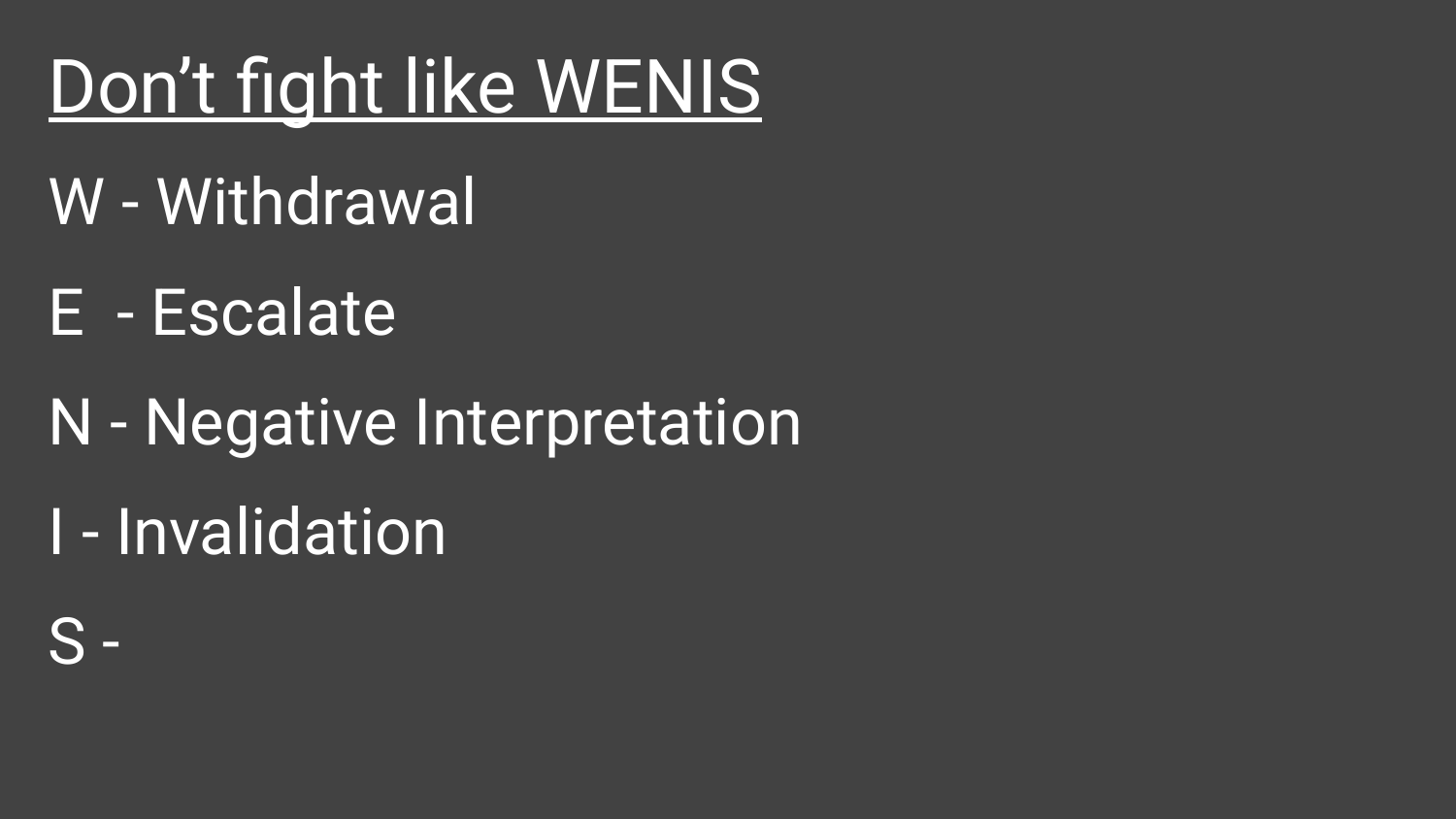

Don’t fight like WENIS
W - Withdrawal
E  - Escalate
N - Negative Interpretation
I - Invalidation
S -